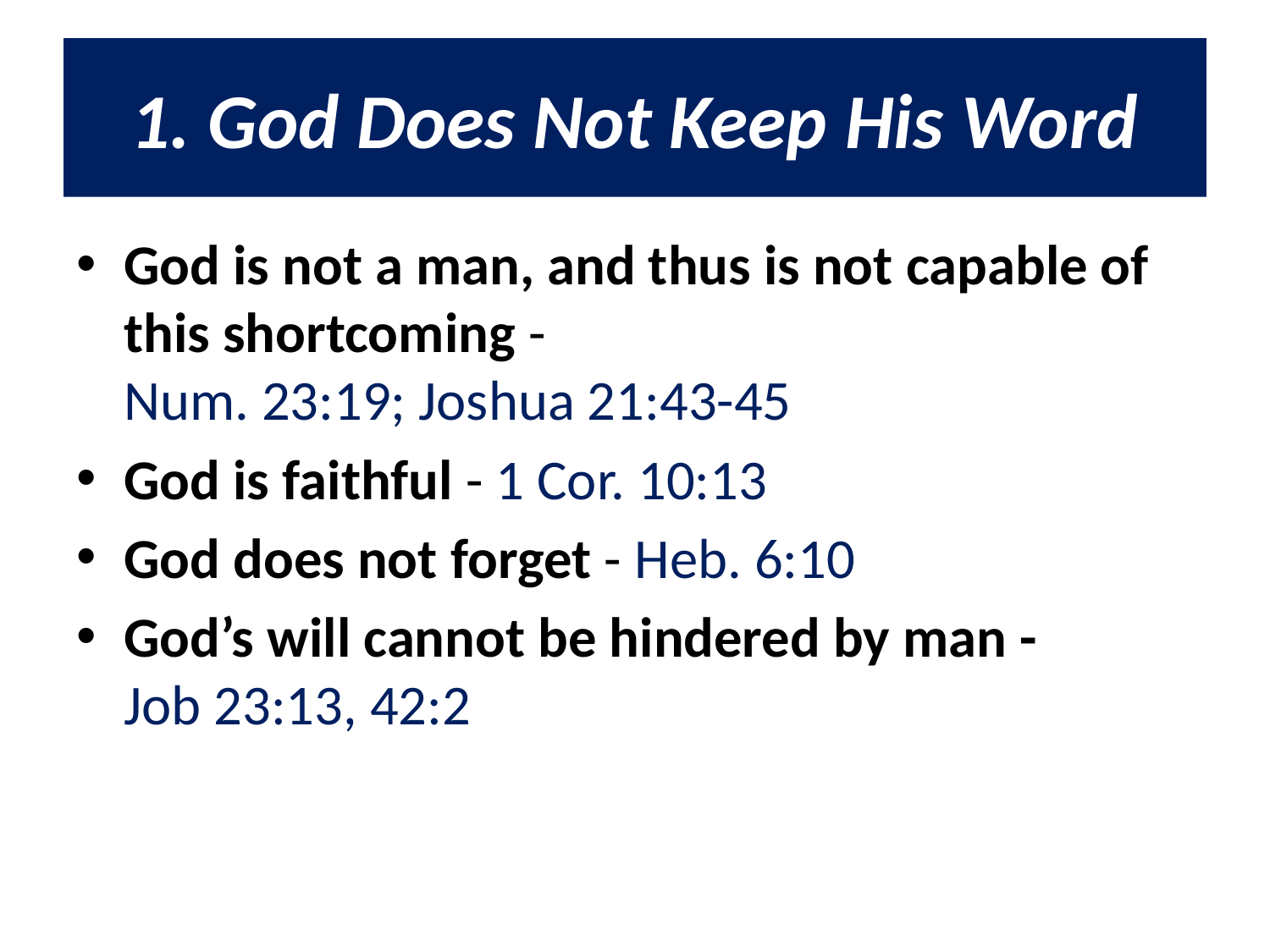

# 1. God Does Not Keep His Word
God is not a man, and thus is not capable of this shortcoming -                                                 Num. 23:19; Joshua 21:43-45
God is faithful - 1 Cor. 10:13
God does not forget - Heb. 6:10
God’s will cannot be hindered by man -       Job 23:13, 42:2